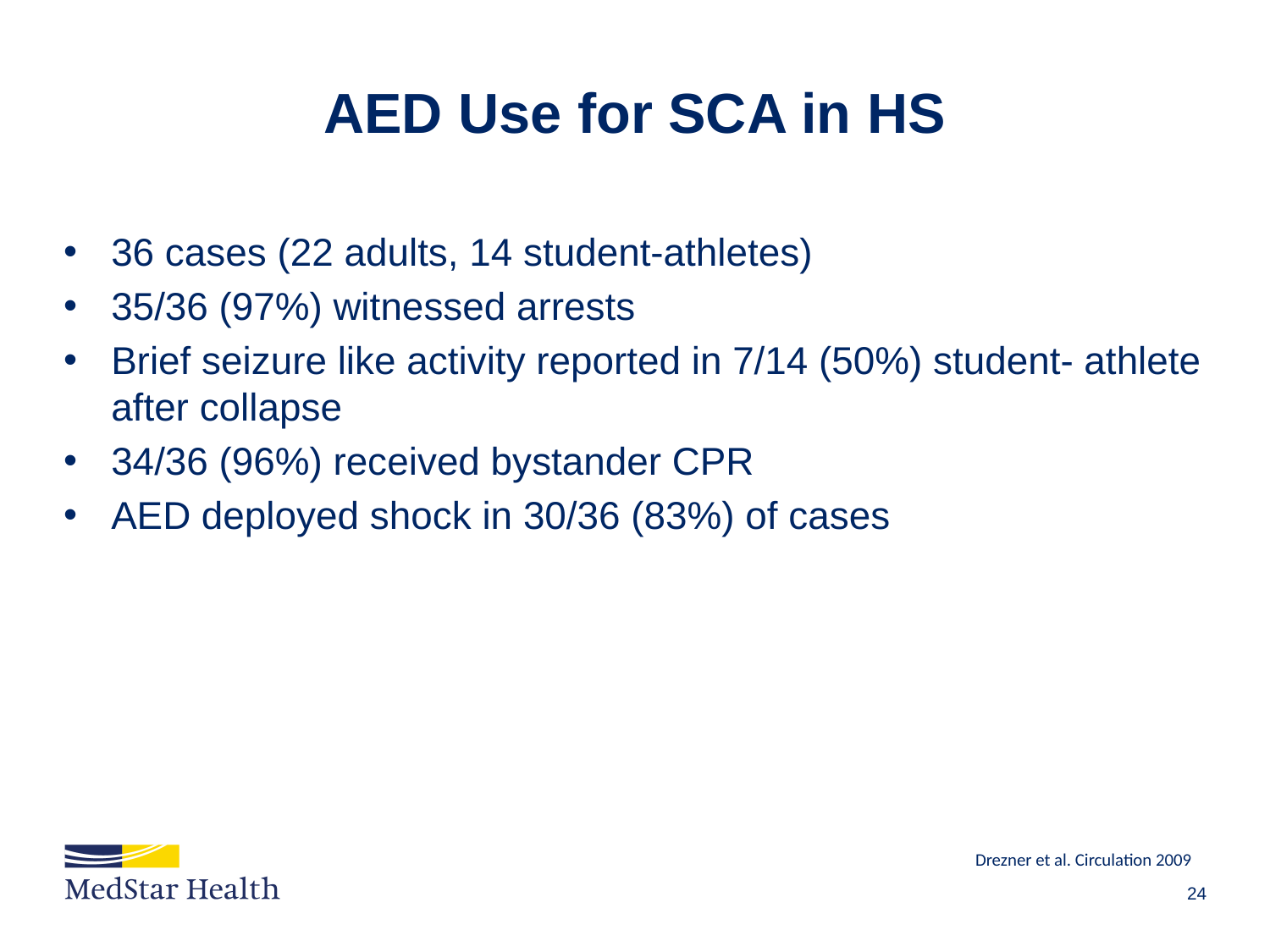

# AED Use for SCA in HS
36 cases (22 adults, 14 student-athletes)
35/36 (97%) witnessed arrests
Brief seizure like activity reported in 7/14 (50%) student- athlete after collapse
34/36 (96%) received bystander CPR
AED deployed shock in 30/36 (83%) of cases
Drezner et al. Circulation 2009